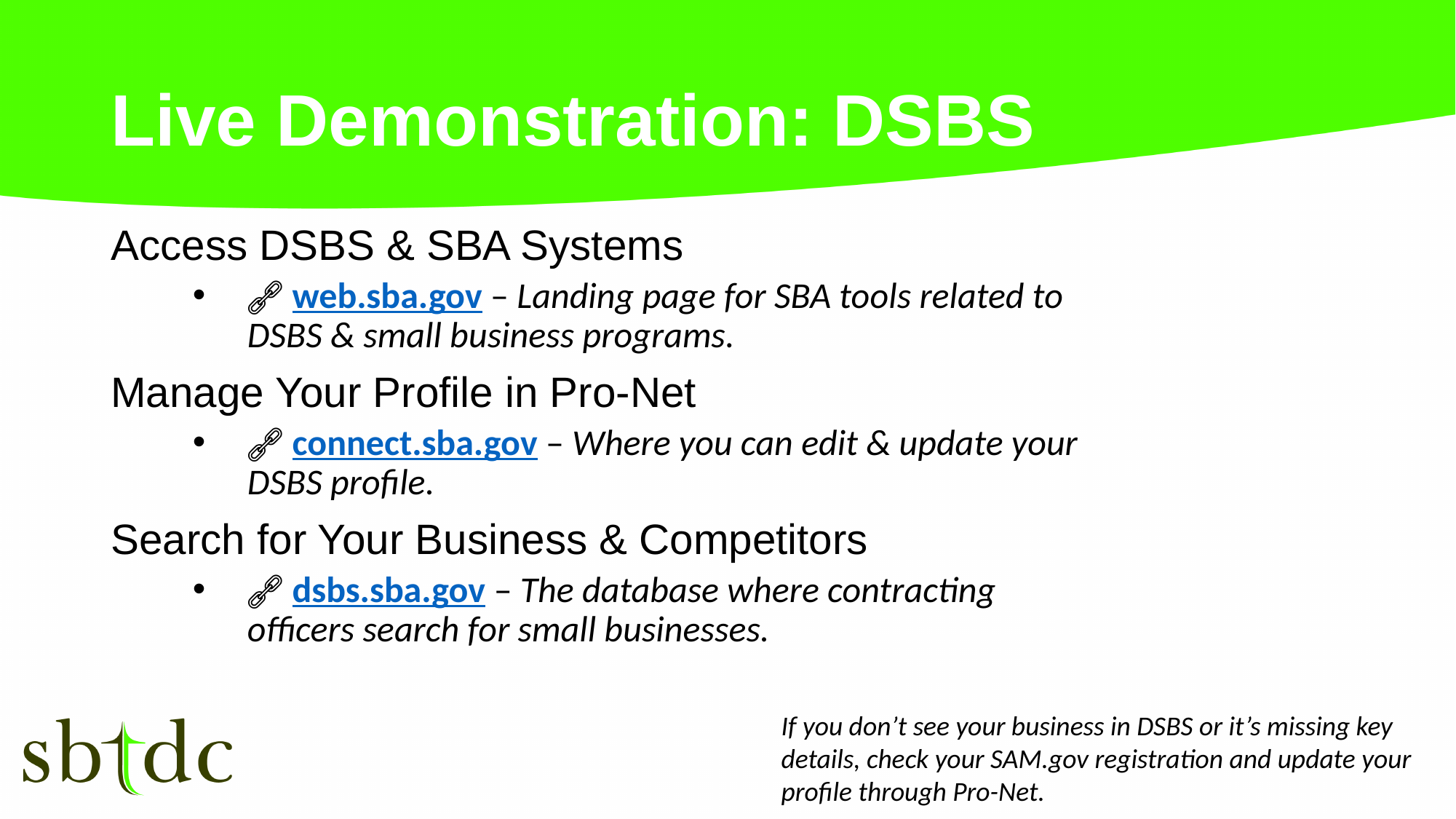

# Live Demonstration: DSBS
Access DSBS & SBA Systems
🔗 web.sba.gov – Landing page for SBA tools related to DSBS & small business programs.
Manage Your Profile in Pro-Net
🔗 connect.sba.gov – Where you can edit & update your DSBS profile.
Search for Your Business & Competitors
🔗 dsbs.sba.gov – The database where contracting officers search for small businesses.
If you don’t see your business in DSBS or it’s missing key details, check your SAM.gov registration and update your profile through Pro-Net.